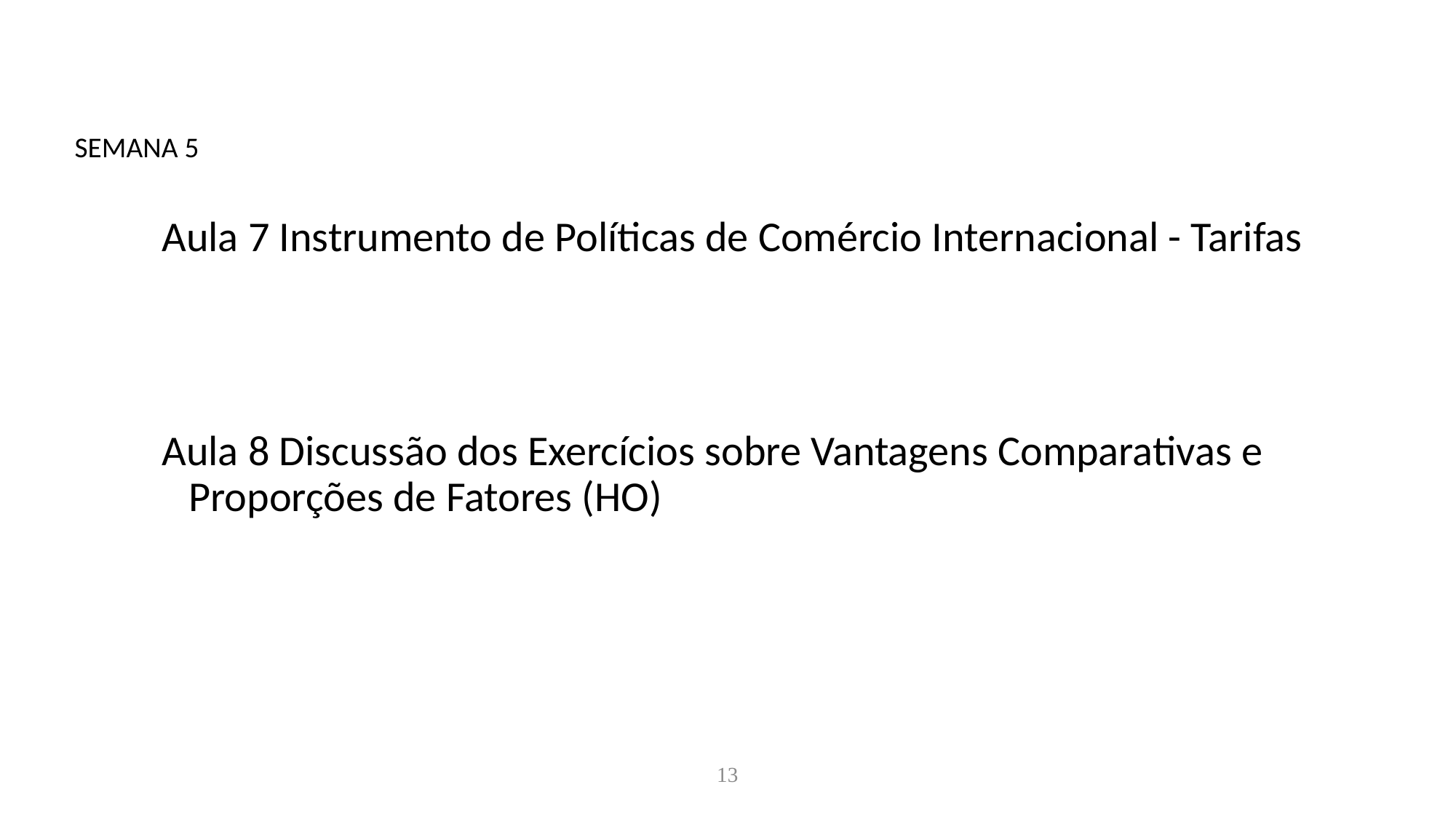

# SEMANA 5
Aula 7 Instrumento de Políticas de Comércio Internacional - Tarifas

Aula 8 Discussão dos Exercícios sobre Vantagens Comparativas e Proporções de Fatores (HO)

13